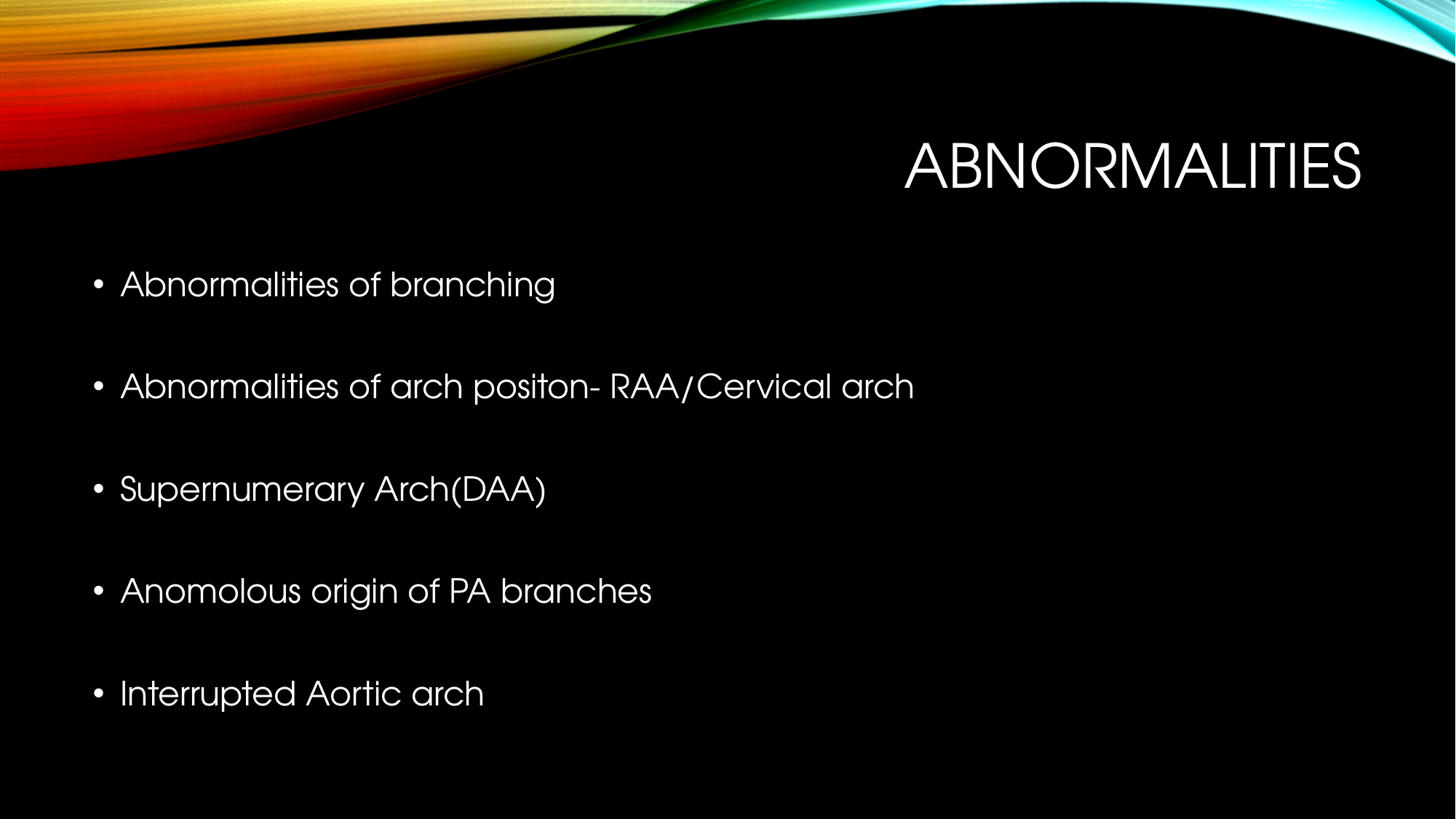

# ABNORMALITIES
Abnormalities of branching

Abnormalities of arch positon- RAA/Cervical arch

Supernumerary Arch(DAA)

Anomolous origin of PA branches

Interrupted Aortic arch